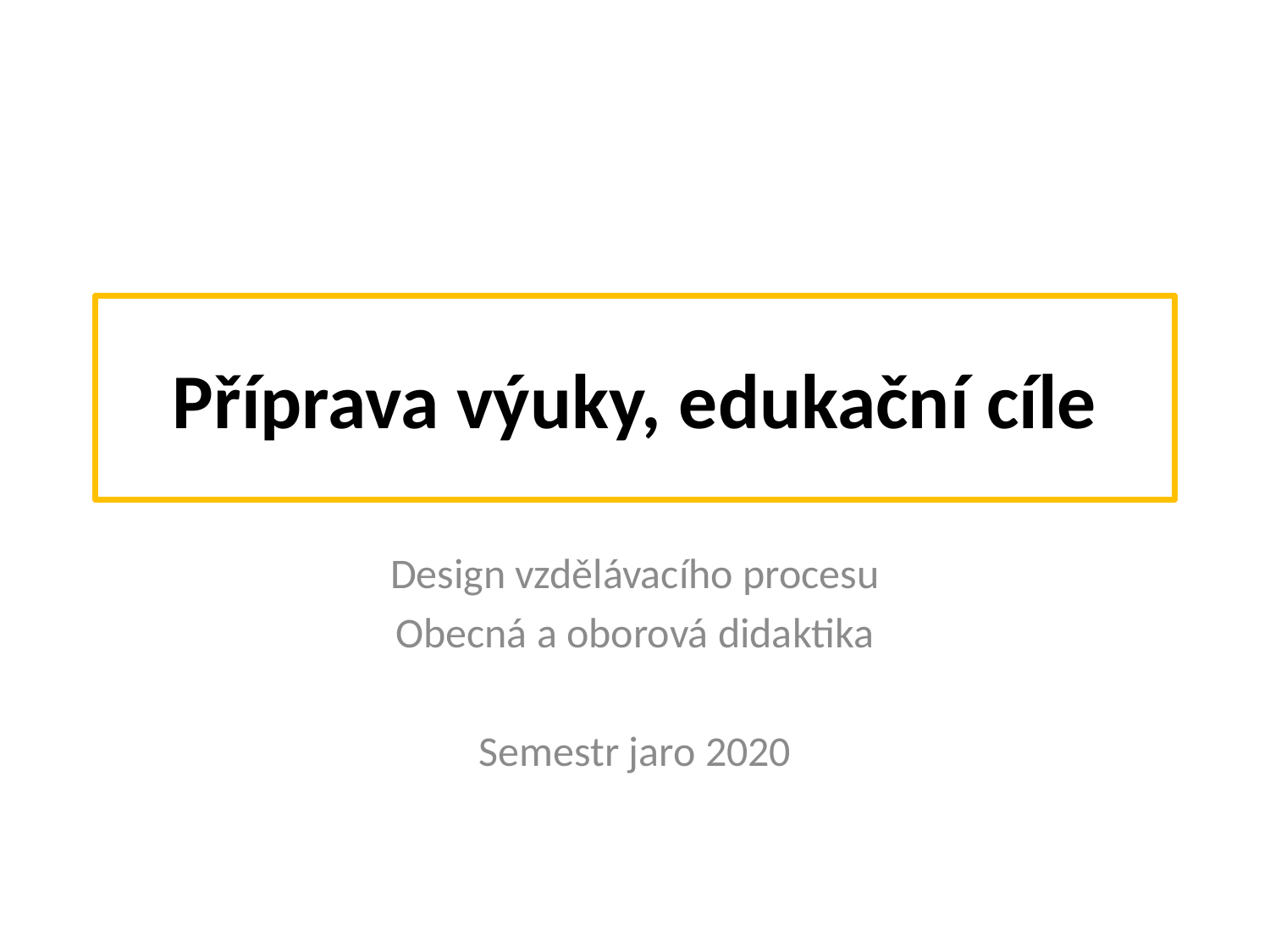

# Příprava výuky, edukační cíle
Design vzdělávacího procesu
Obecná a oborová didaktika

Semestr jaro 2020